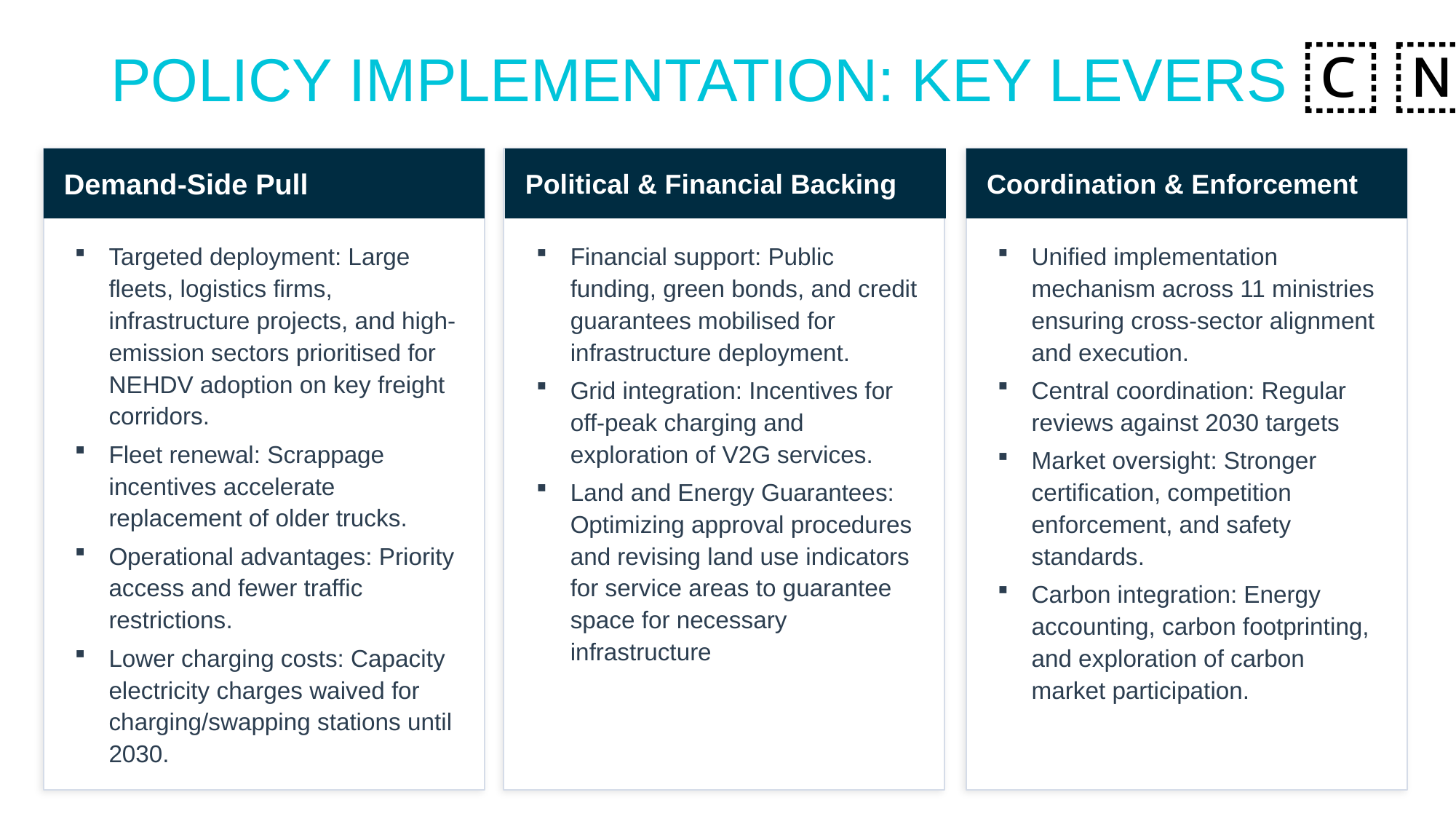

🇨🇳
Policy Implementation: Key Levers

Demand-Side Pull

Political & Financial Backing

Coordination & Enforcement
Targeted deployment: Large fleets, logistics firms, infrastructure projects, and high-emission sectors prioritised for NEHDV adoption on key freight corridors.
Fleet renewal: Scrappage incentives accelerate replacement of older trucks.
Operational advantages: Priority access and fewer traffic restrictions.
Lower charging costs: Capacity electricity charges waived for charging/swapping stations until 2030.
Financial support: Public funding, green bonds, and credit guarantees mobilised for infrastructure deployment.
Grid integration: Incentives for off-peak charging and exploration of V2G services.
Land and Energy Guarantees: Optimizing approval procedures and revising land use indicators for service areas to guarantee space for necessary infrastructure
Unified implementation mechanism across 11 ministries  ensuring cross-sector alignment and execution.
Central coordination: Regular reviews against 2030 targets
Market oversight: Stronger certification, competition enforcement, and safety standards.
Carbon integration: Energy accounting, carbon footprinting, and exploration of carbon market participation.
18